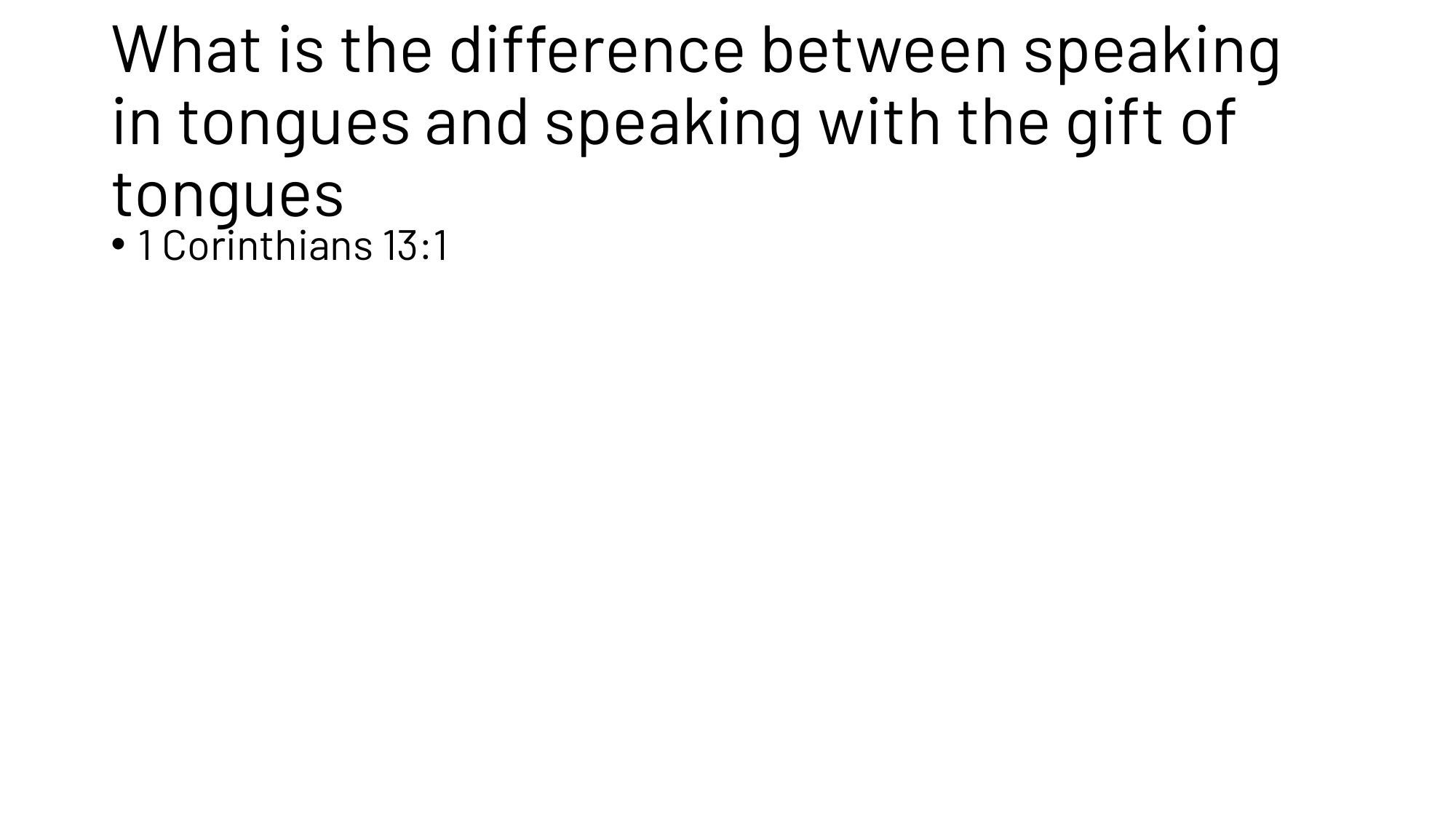

# What is the difference between speaking in tongues and speaking with the gift of tongues
1 Corinthians 13:1